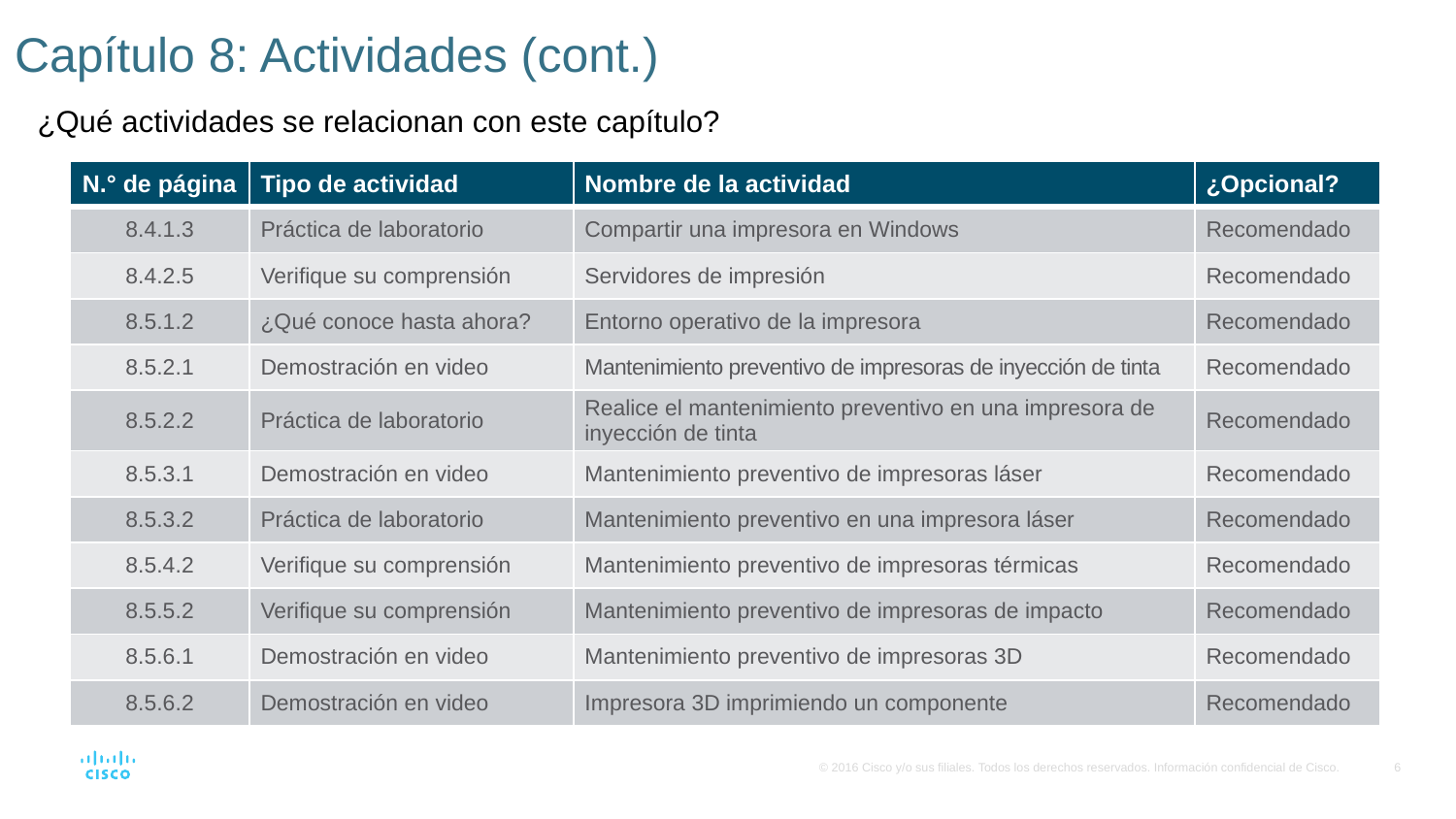

# Capítulo 8: Actividades (cont.)
¿Qué actividades se relacionan con este capítulo?

| N.° de página | Tipo de actividad | Nombre de la actividad | ¿Opcional? |
| --- | --- | --- | --- |
| 8.4.1.3 | Práctica de laboratorio | Compartir una impresora en Windows | Recomendado |
| 8.4.2.5 | Verifique su comprensión | Servidores de impresión | Recomendado |
| 8.5.1.2 | ¿Qué conoce hasta ahora? | Entorno operativo de la impresora | Recomendado |
| 8.5.2.1 | Demostración en video | Mantenimiento preventivo de impresoras de inyección de tinta | Recomendado |
| 8.5.2.2 | Práctica de laboratorio | Realice el mantenimiento preventivo en una impresora de inyección de tinta | Recomendado |
| 8.5.3.1 | Demostración en video | Mantenimiento preventivo de impresoras láser | Recomendado |
| 8.5.3.2 | Práctica de laboratorio | Mantenimiento preventivo en una impresora láser | Recomendado |
| 8.5.4.2 | Verifique su comprensión | Mantenimiento preventivo de impresoras térmicas | Recomendado |
| 8.5.5.2 | Verifique su comprensión | Mantenimiento preventivo de impresoras de impacto | Recomendado |
| 8.5.6.1 | Demostración en video | Mantenimiento preventivo de impresoras 3D | Recomendado |
| 8.5.6.2 | Demostración en video | Impresora 3D imprimiendo un componente | Recomendado |